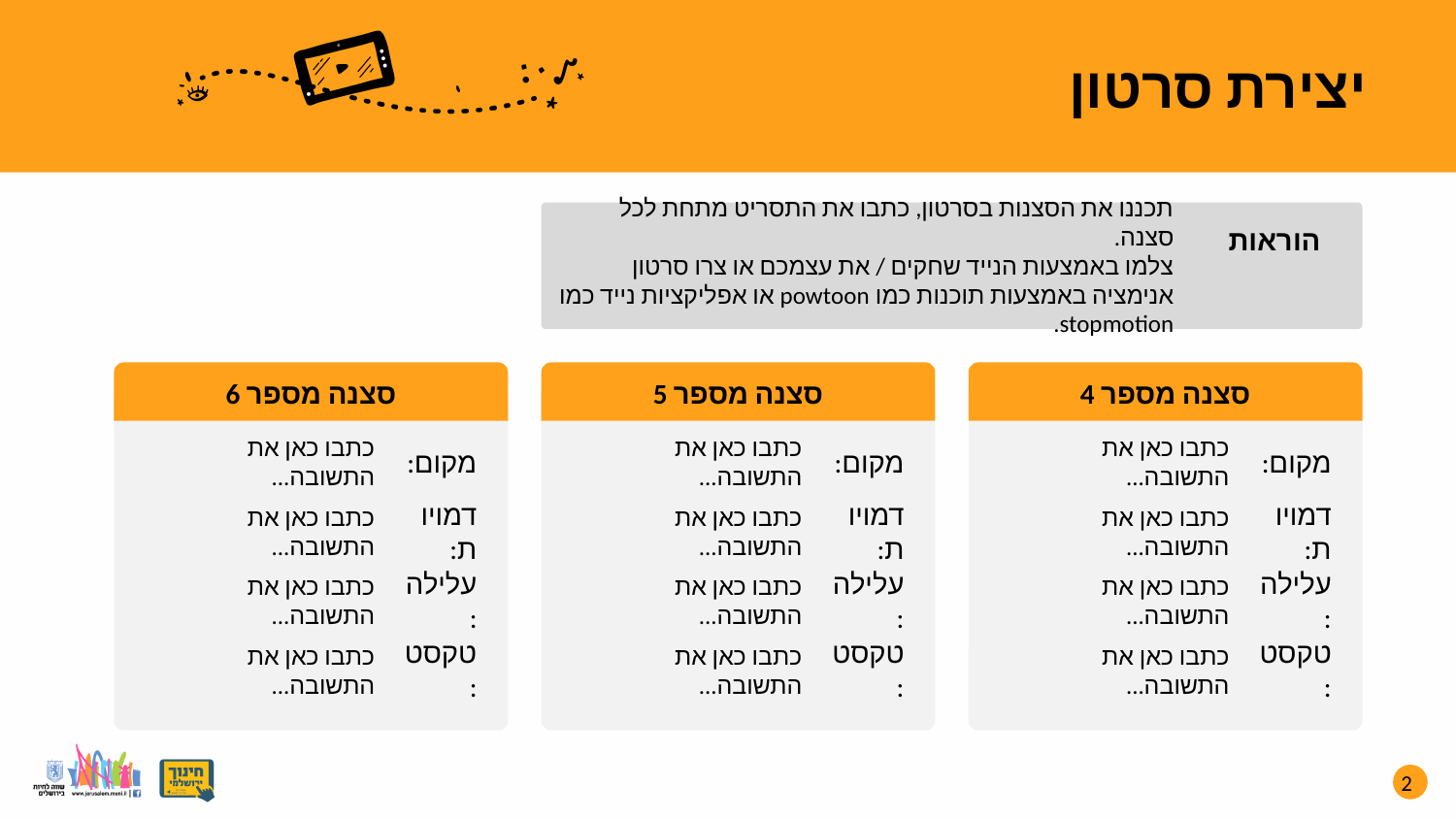

# יצירת סרטון

תכננו את הסצנות בסרטון, כתבו את התסריט מתחת לכל סצנה.
צלמו באמצעות הנייד שחקים / את עצמכם או צרו סרטון אנימציה באמצעות תוכנות כמו powtoon או אפליקציות נייד כמו stopmotion.
הוראות
סצנה מספר 6
סצנה מספר 5
סצנה מספר 4

כתבו כאן את התשובה...
מקום:
כתבו כאן את התשובה...
מקום:
כתבו כאן את התשובה...
מקום:
דמויות:
דמויות:
דמויות:
כתבו כאן את התשובה...
כתבו כאן את התשובה...
כתבו כאן את התשובה...
עלילה:
עלילה:
עלילה:
כתבו כאן את התשובה...
כתבו כאן את התשובה...
כתבו כאן את התשובה...
טקסט:
טקסט:
טקסט:
כתבו כאן את התשובה...
כתבו כאן את התשובה...
כתבו כאן את התשובה...
2